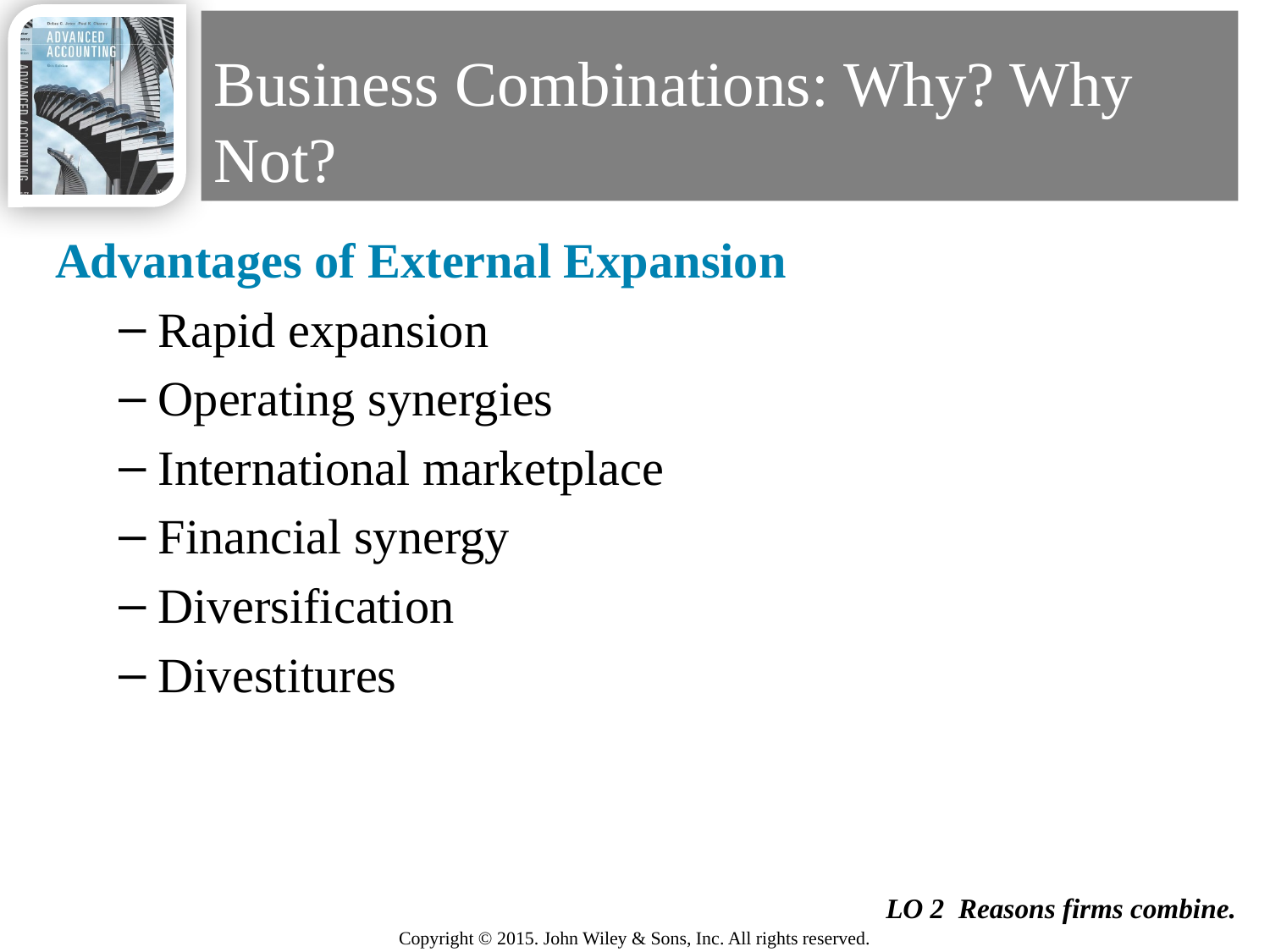

# Business Combinations: Why? Why Not?
Advantages of External Expansion
Rapid expansion
Operating synergies
International marketplace
Financial synergy
Diversification
Divestitures

4
LO 2  Reasons firms combine.